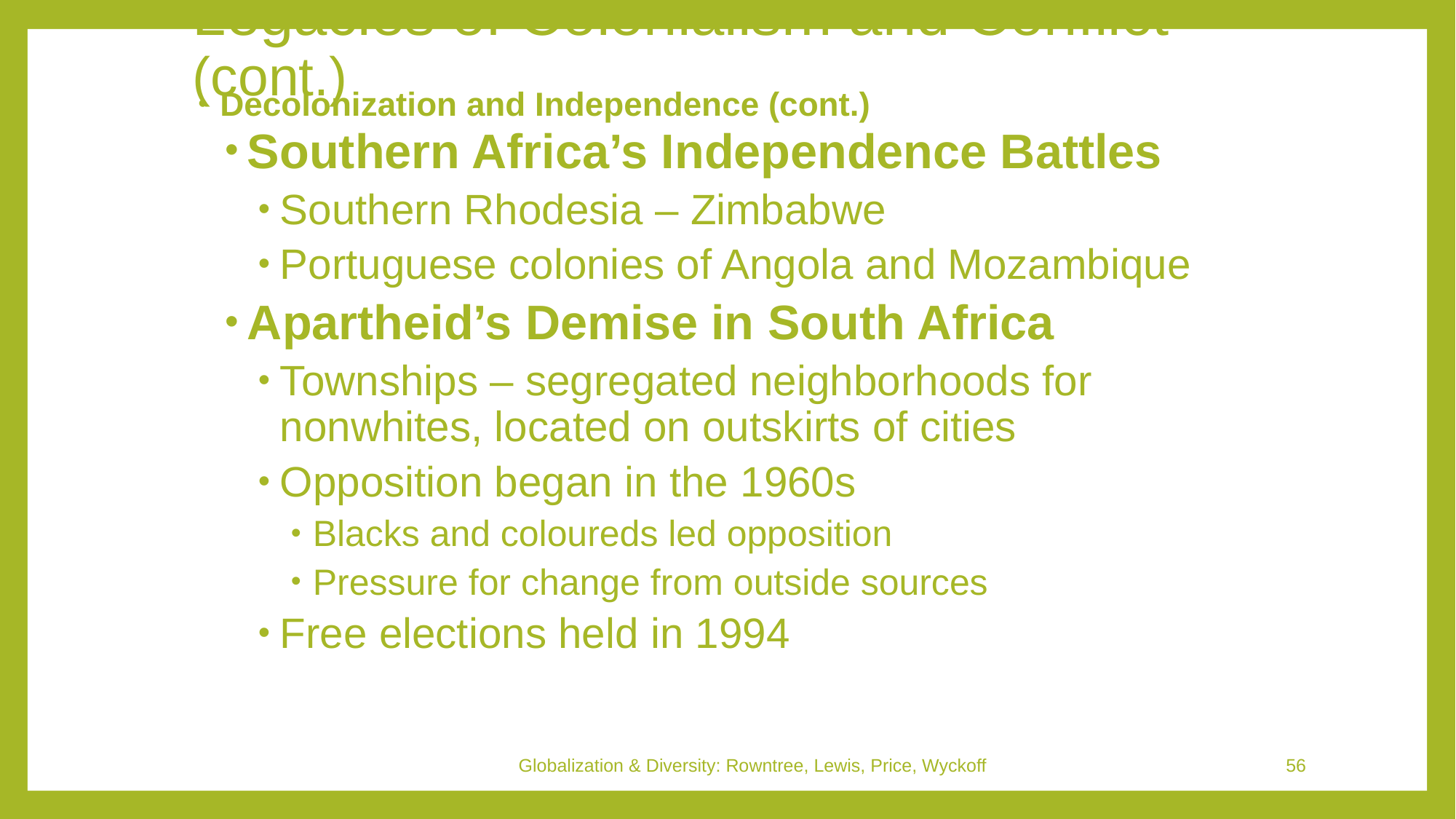

# Legacies of Colonialism and Conflict (cont.)
Decolonization and Independence (cont.)
Southern Africa’s Independence Battles
Southern Rhodesia – Zimbabwe
Portuguese colonies of Angola and Mozambique
Apartheid’s Demise in South Africa
Townships – segregated neighborhoods for nonwhites, located on outskirts of cities
Opposition began in the 1960s
Blacks and coloureds led opposition
Pressure for change from outside sources
Free elections held in 1994
Globalization & Diversity: Rowntree, Lewis, Price, Wyckoff
56